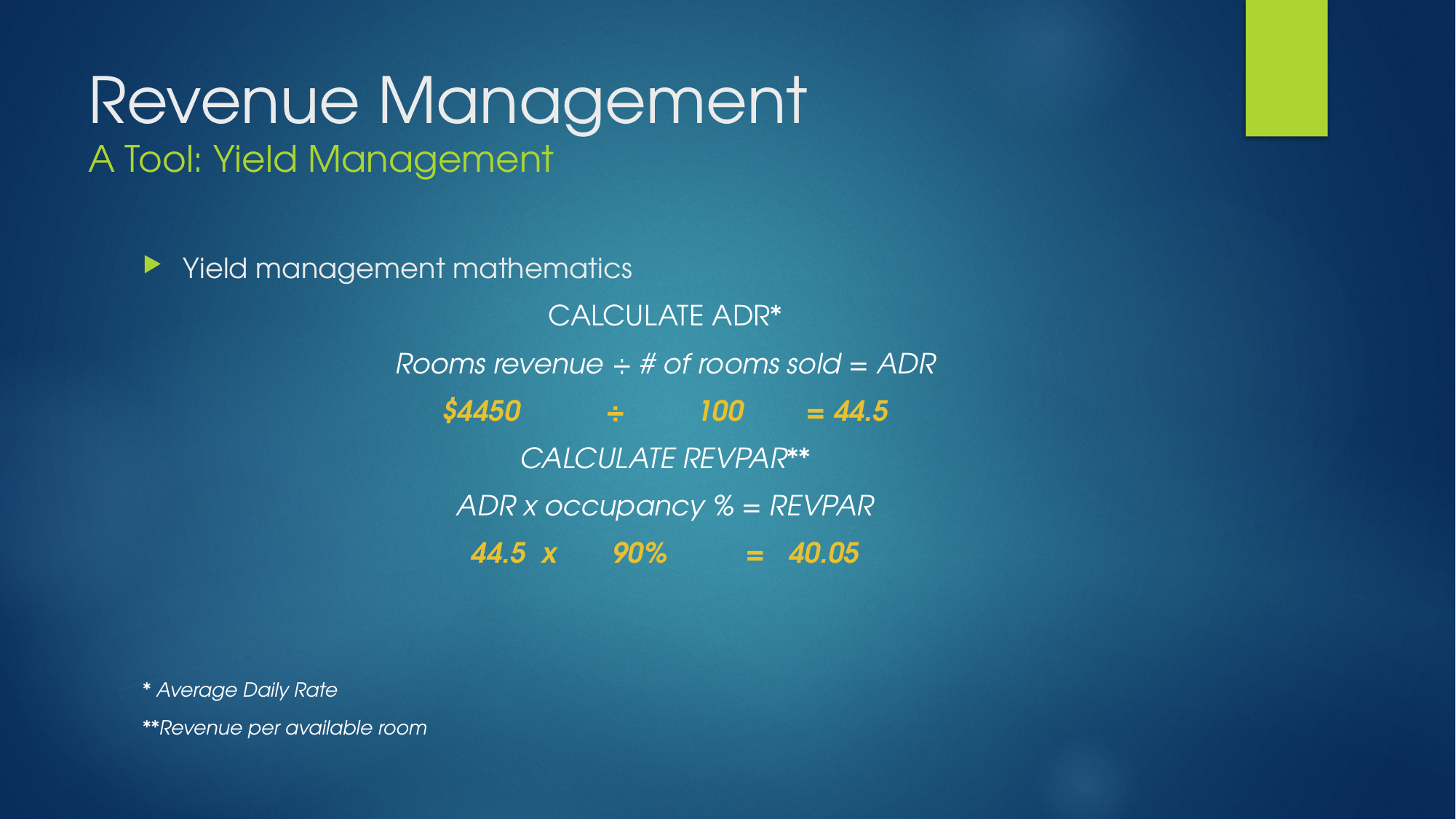

# Revenue Management A Tool: Yield Management
Yield management mathematics
CALCULATE ADR*
Rooms revenue ÷ # of rooms sold = ADR
$4450           ÷         100        = 44.5
CALCULATE REVPAR**
ADR x occupancy % = REVPAR
44.5  x       90%          =   40.05

* Average Daily Rate
**Revenue per available room